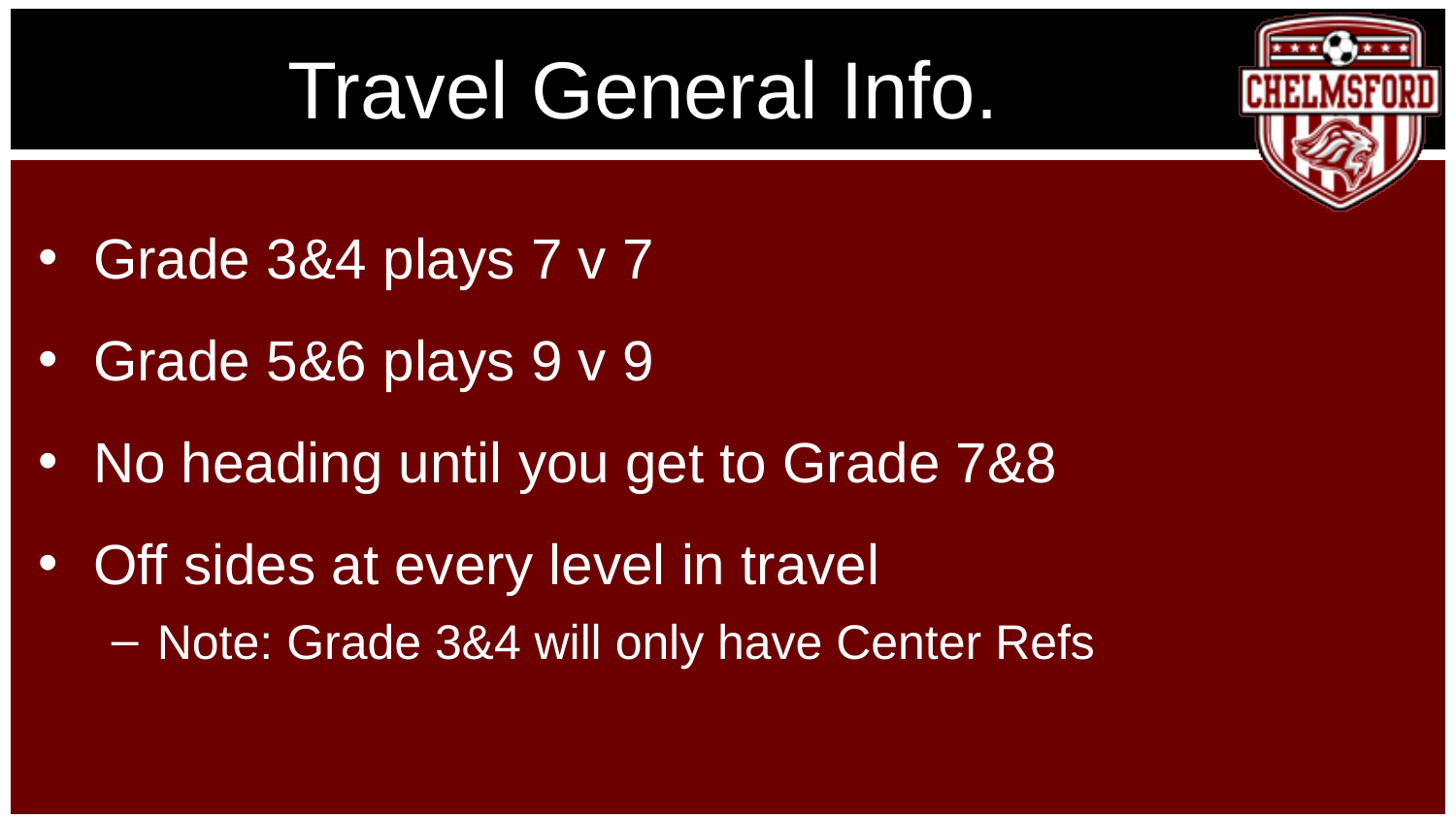

# Travel General Info.
Grade 3&4 plays 7 v 7

Grade 5&6 plays 9 v 9

No heading until you get to Grade 7&8

Off sides at every level in travel

Note: Grade 3&4 will only have Center Refs